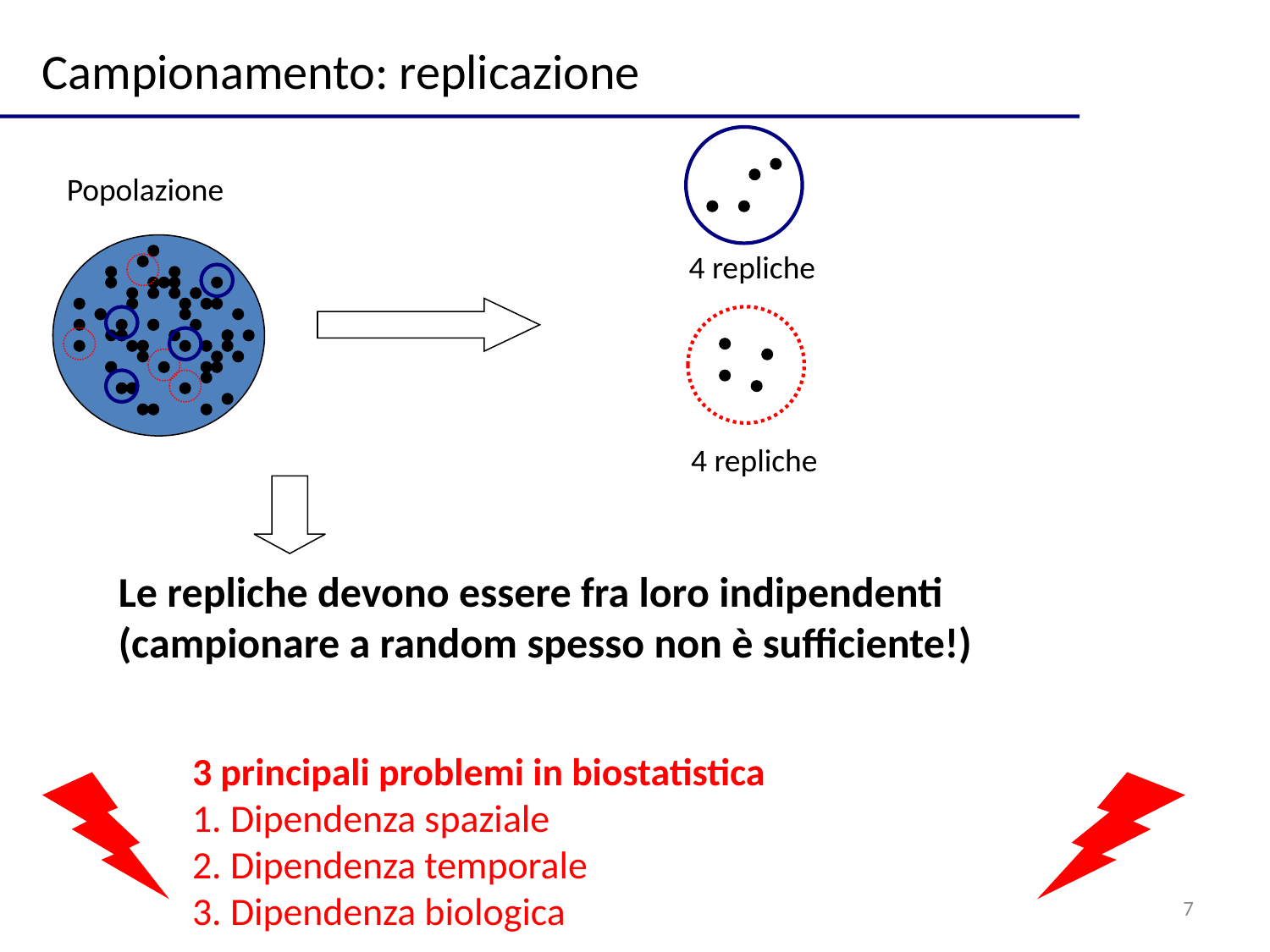

Campionamento: replicazione

Popolazione

4 repliche

4 repliche

Le repliche devono essere fra loro indipendenti (campionare a random spesso non è sufficiente!)
3 principali problemi in biostatistica
1. Dipendenza spaziale
2. Dipendenza temporale
3. Dipendenza biologica

7